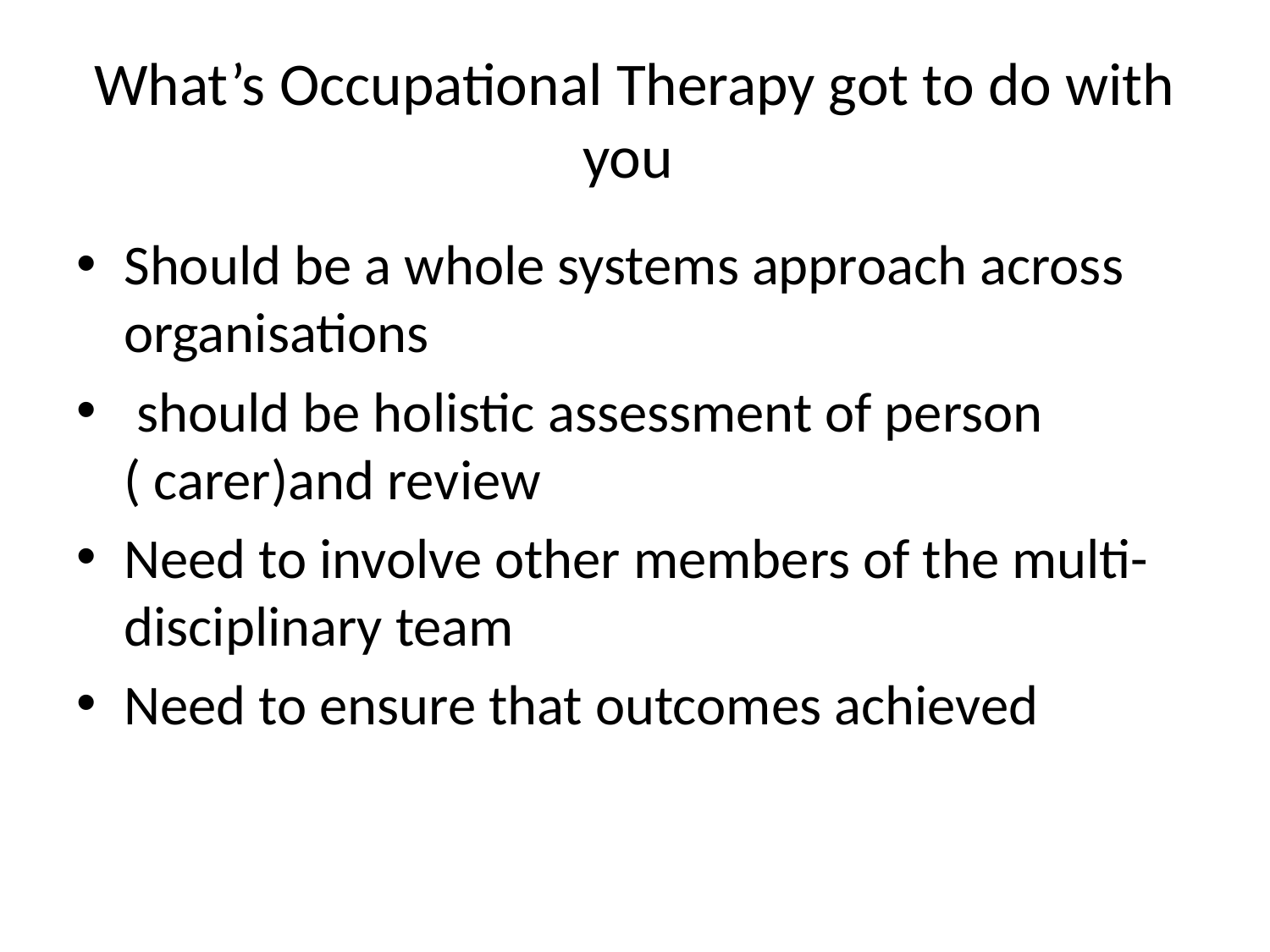

# What’s Occupational Therapy got to do with you
Should be a whole systems approach across organisations
 should be holistic assessment of person ( carer)and review
Need to involve other members of the multi- disciplinary team
Need to ensure that outcomes achieved